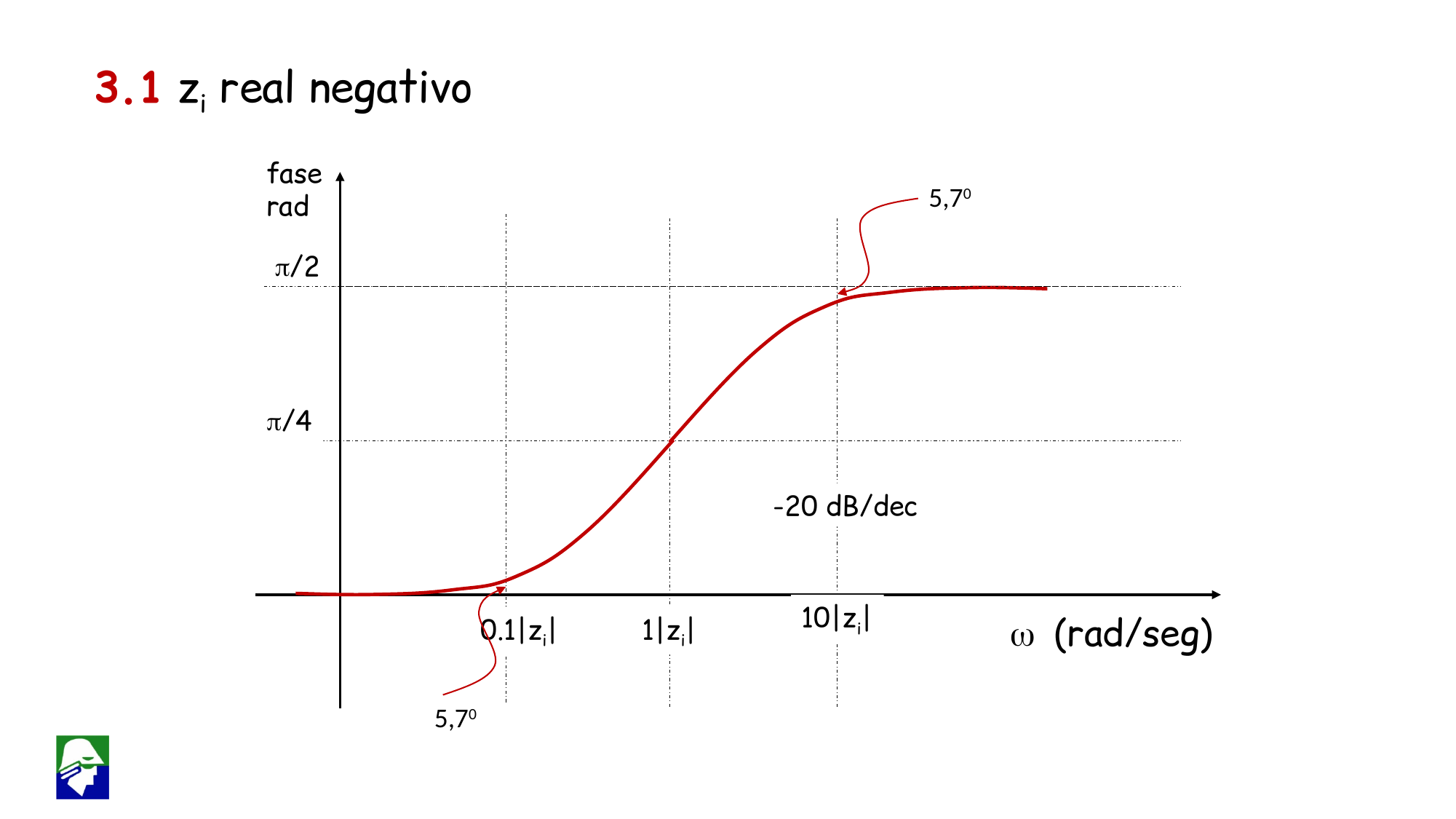

3.1 zi real negativo

fase
rad
5,70

π/2

π/4

-20 dB/dec

10|zi|
ω (rad/seg)
0.1|zi|
1|zi|
5,70
790